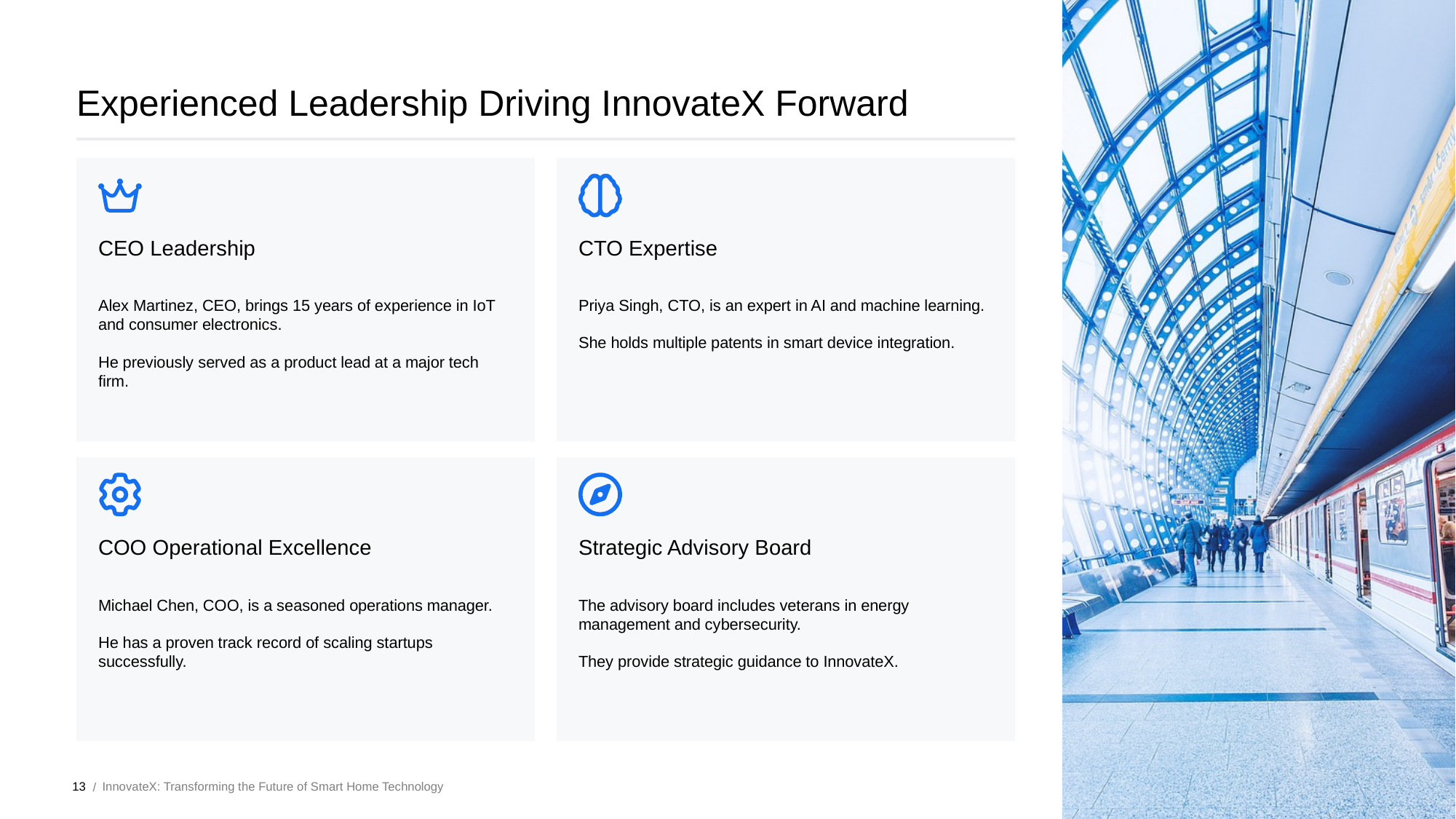

Experienced Leadership Driving InnovateX Forward

CEO Leadership
CTO Expertise
Alex Martinez, CEO, brings 15 years of experience in IoT and consumer electronics.
He previously served as a product lead at a major tech firm.
Priya Singh, CTO, is an expert in AI and machine learning.
She holds multiple patents in smart device integration.

COO Operational Excellence
Strategic Advisory Board
Michael Chen, COO, is a seasoned operations manager.
He has a proven track record of scaling startups successfully.
The advisory board includes veterans in energy management and cybersecurity.
They provide strategic guidance to InnovateX.

13
InnovateX: Transforming the Future of Smart Home Technology
 /